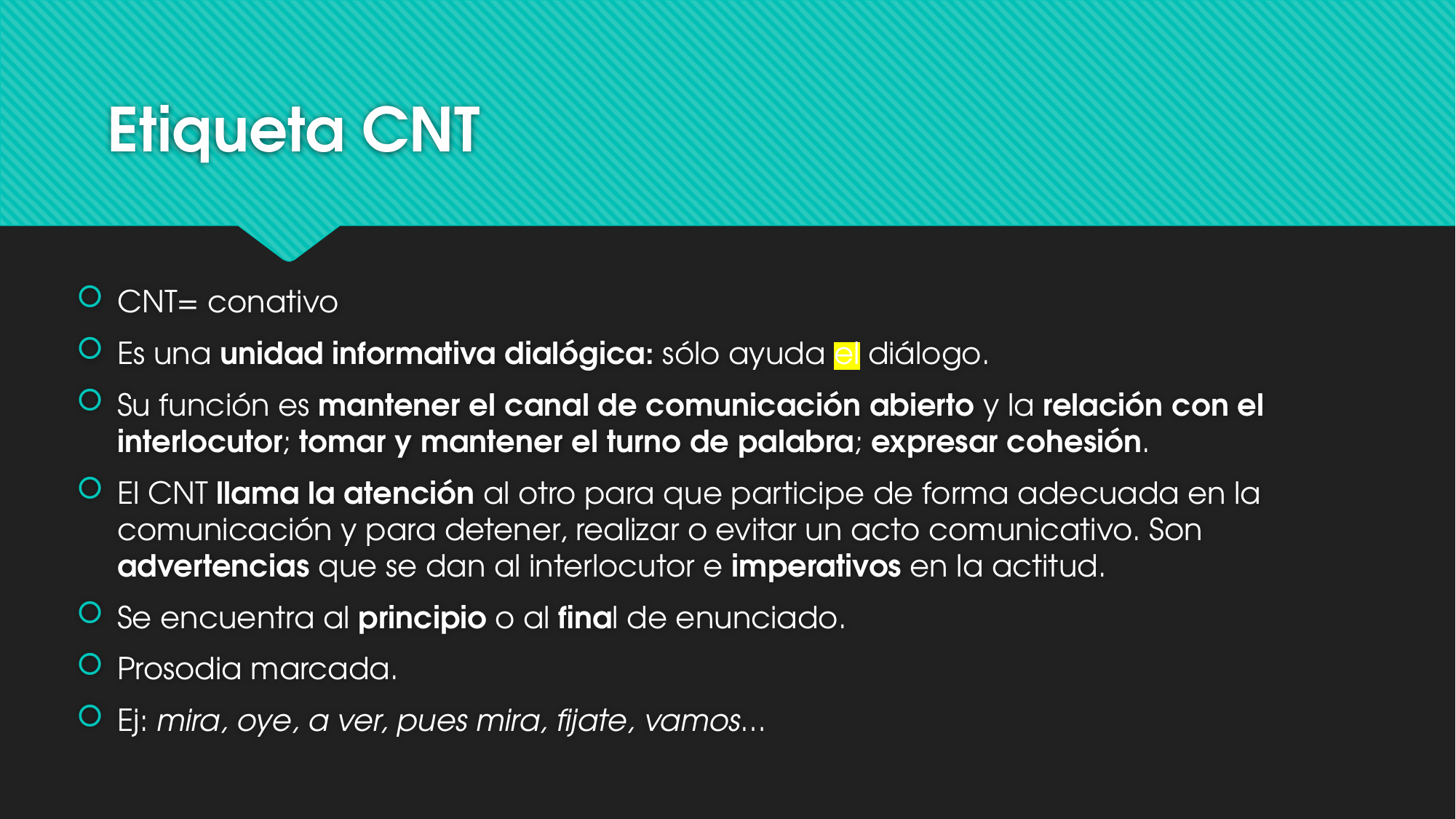

# Etiqueta CNT
CNT= conativo
Es una unidad informativa dialógica: sólo ayuda el diálogo.
Su función es mantener el canal de comunicación abierto y la relación con el interlocutor; tomar y mantener el turno de palabra; expresar cohesión.
El CNT llama la atención al otro para que participe de forma adecuada en la comunicación y para detener, realizar o evitar un acto comunicativo. Son advertencias que se dan al interlocutor e imperativos en la actitud.
Se encuentra al principio o al final de enunciado.
Prosodia marcada.
Ej: mira, oye, a ver, pues mira, fijate, vamos…